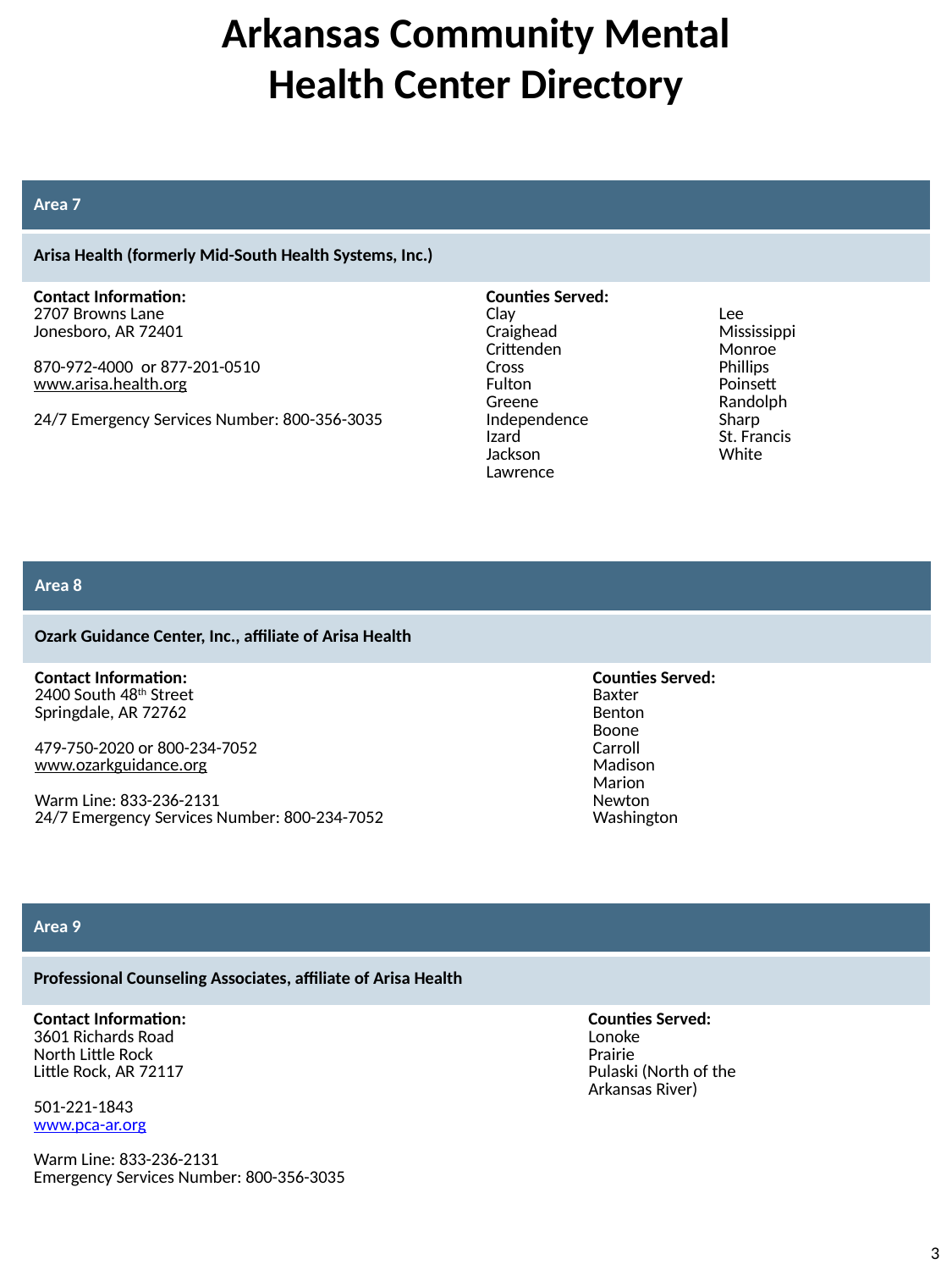

Arkansas Community Mental
Health Center Directory
| Area 7 |  |  |
| --- | --- | --- |
| Arisa Health (formerly Mid-South Health Systems, Inc.) |  |  |
| Contact Information: 2707 Browns Lane Jonesboro, AR 72401 870-972-4000 or 877-201-0510 www.arisa.health.org 24/7 Emergency Services Number: 800-356-3035 | Counties Served: Clay Craighead Crittenden Cross Fulton Greene Independence Izard Jackson Lawrence | Lee Mississippi Monroe Phillips Poinsett Randolph Sharp St. Francis White |
| Area 8 |  |
| --- | --- |
| Ozark Guidance Center, Inc., affiliate of Arisa Health |  |
| Contact Information: 2400 South 48th Street Springdale, AR 72762 479-750-2020 or 800-234-7052 www.ozarkguidance.org Warm Line: 833-236-2131 24/7 Emergency Services Number: 800-234-7052 | Counties Served: Baxter Benton Boone Carroll Madison Marion Newton Washington |
| Area 9 |  |
| --- | --- |
| Professional Counseling Associates, affiliate of Arisa Health |  |
| Contact Information: 3601 Richards Road North Little Rock Little Rock, AR 72117 501-221-1843 www.pca-ar.org Warm Line: 833-236-2131 Emergency Services Number: 800-356-3035 | Counties Served: Lonoke Prairie Pulaski (North of the Arkansas River) |
3